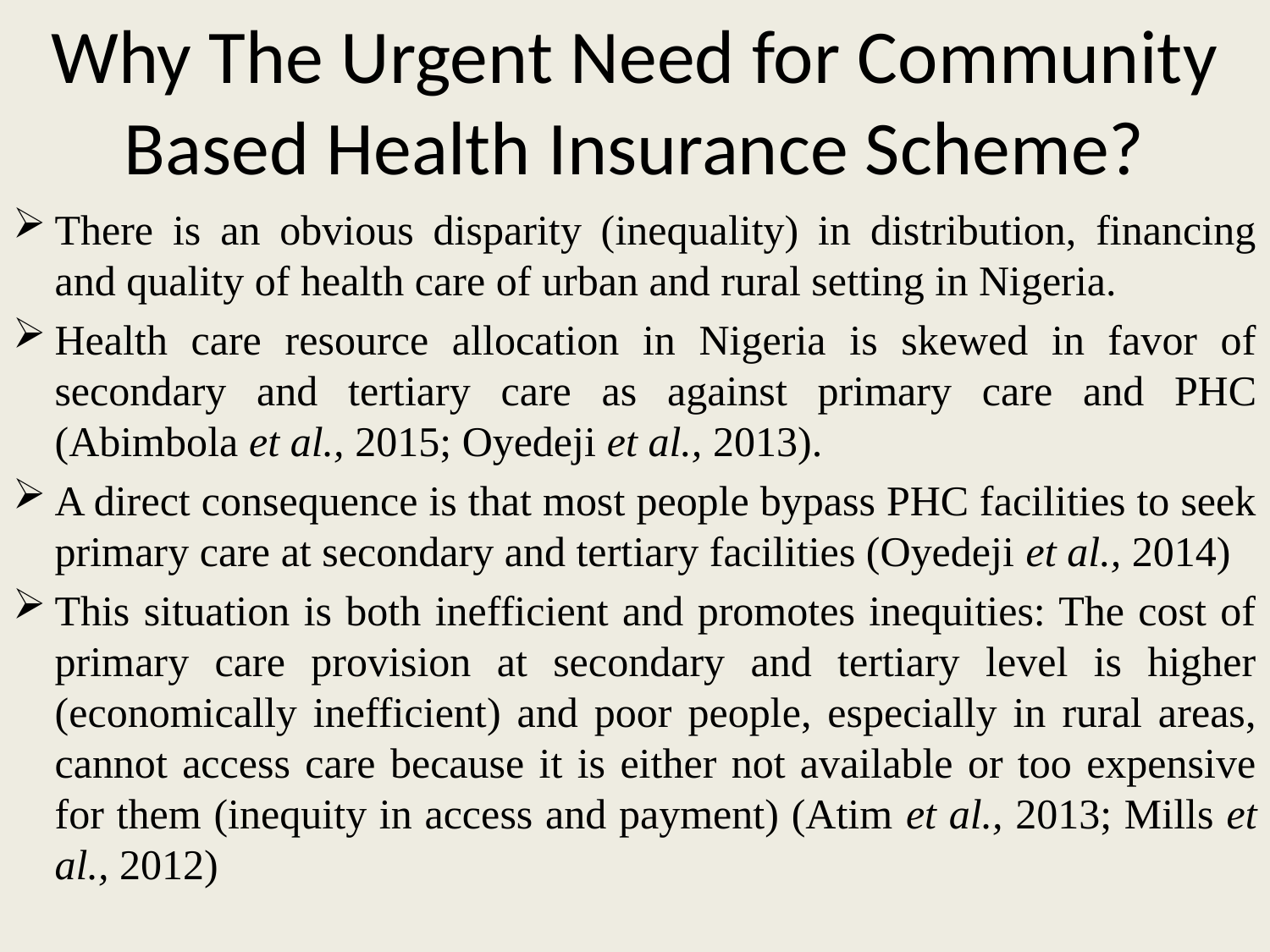

# Why The Urgent Need for Community Based Health Insurance Scheme?
There is an obvious disparity (inequality) in distribution, financing and quality of health care of urban and rural setting in Nigeria.
Health care resource allocation in Nigeria is skewed in favor of secondary and tertiary care as against primary care and PHC (Abimbola et al., 2015; Oyedeji et al., 2013).
A direct consequence is that most people bypass PHC facilities to seek primary care at secondary and tertiary facilities (Oyedeji et al., 2014)
This situation is both inefficient and promotes inequities: The cost of primary care provision at secondary and tertiary level is higher (economically inefficient) and poor people, especially in rural areas, cannot access care because it is either not available or too expensive for them (inequity in access and payment) (Atim et al., 2013; Mills et al., 2012)